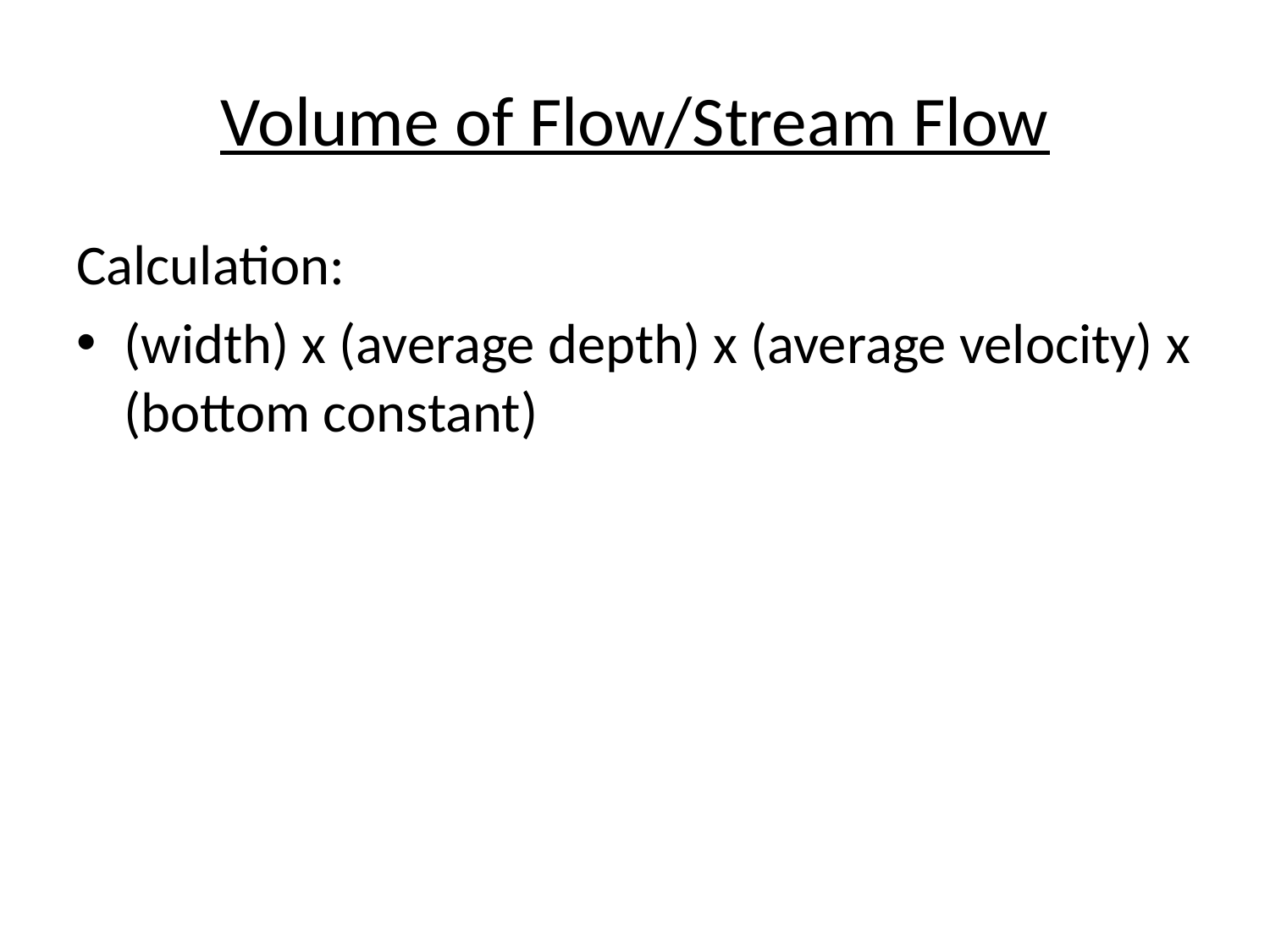

# Volume of Flow/Stream Flow
Calculation:
(width) x (average depth) x (average velocity) x (bottom constant)